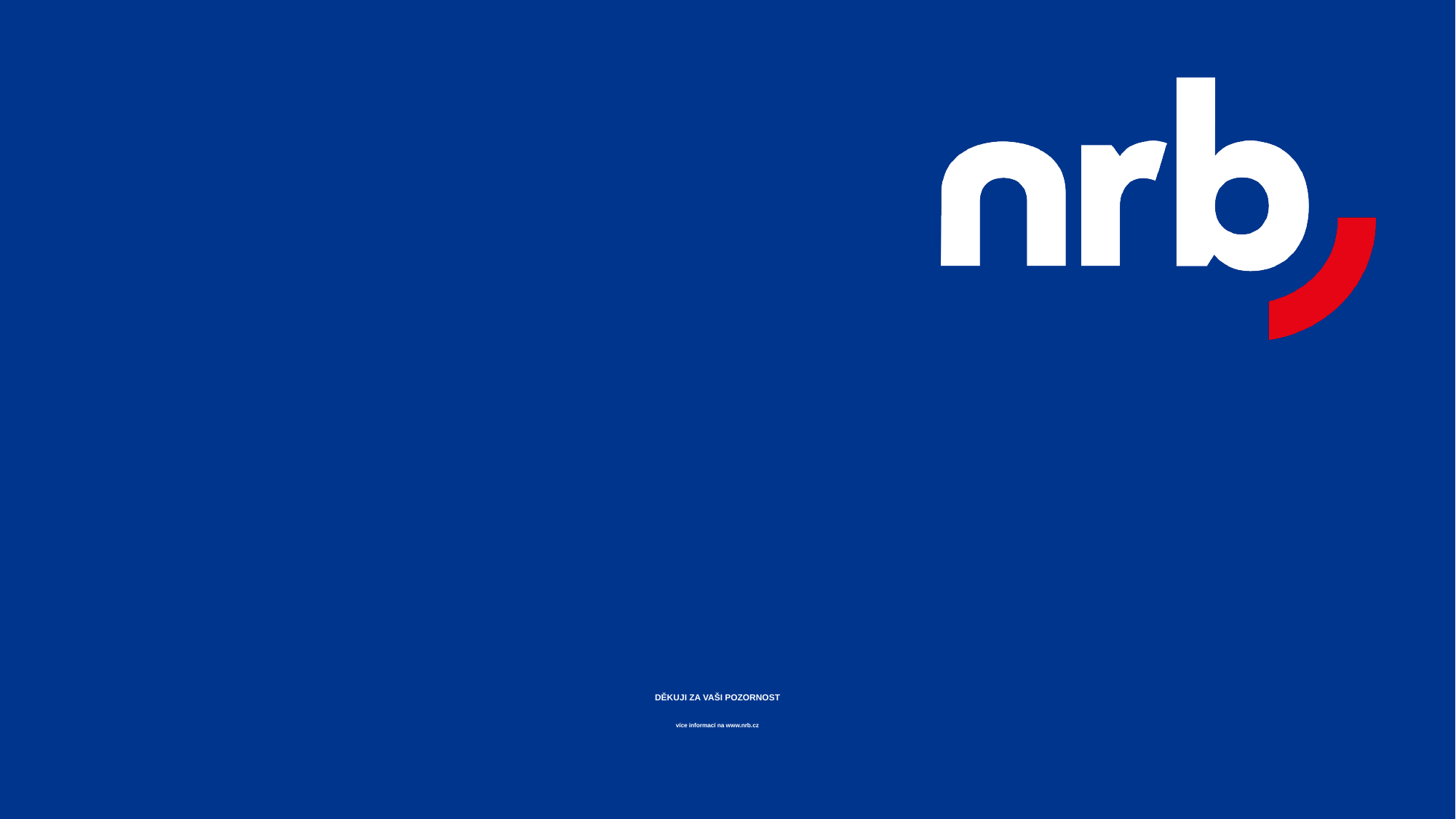

# DĚKUJI ZA VAŠI POZORNOST více informací na www.nrb.cz